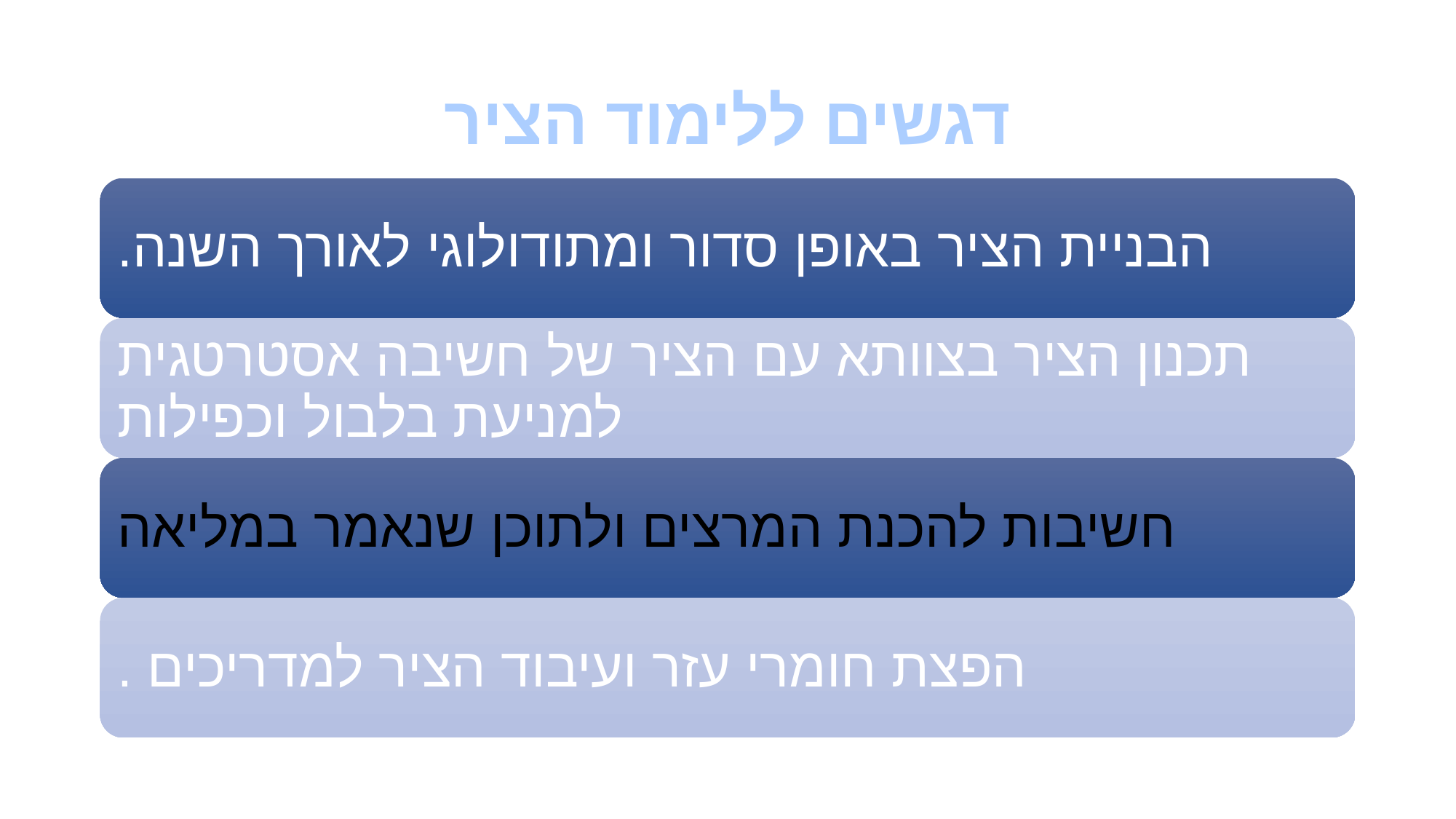

# דגשים ללימוד הציר
תכנון הציר בצוותא עם הציר של חשיבה אסטרטגית למניעת בלבול וכפילות
חשיבות להכנת המרצים ולתוכן שנאמר במליאה
הפצת חומרי עזר ועיבוד הציר למדריכים .
הבניית הציר באופן סדור ומתודולוגי לאורך השנה.